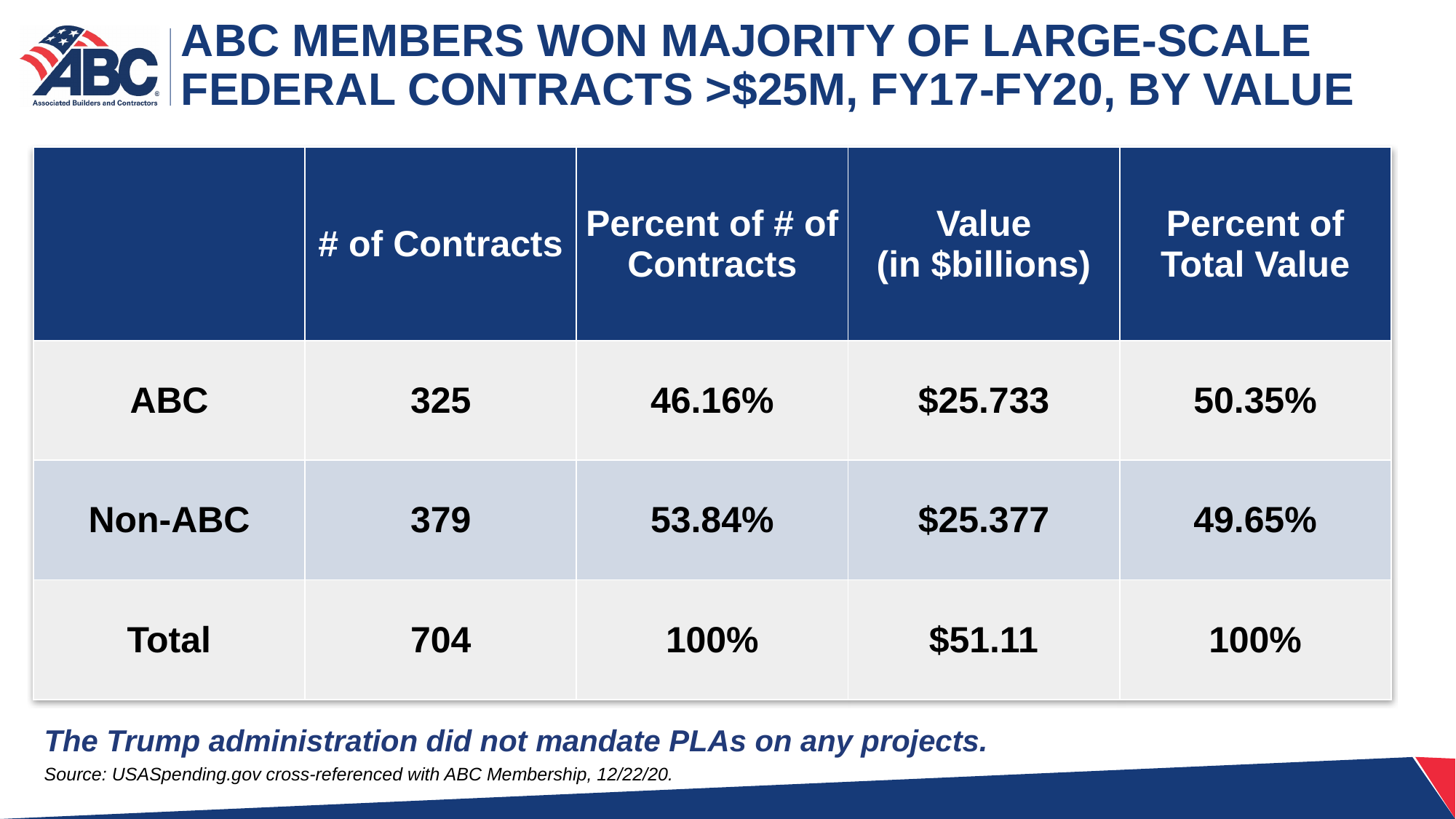

ABC MEMBERS WON MAJORITY OF LARGE-SCALE FEDERAL CONTRACTS >$25M, FY17-FY20, BY VALUE
|  | # of Contracts | Percent of # of Contracts | Value (in $billions) | Percent of Total Value |
| --- | --- | --- | --- | --- |
| ABC | 325 | 46.16% | $25.733 | 50.35% |
| Non-ABC | 379 | 53.84% | $25.377 | 49.65% |
| Total | 704 | 100% | $51.11 | 100% |
The Trump administration did not mandate PLAs on any projects.
Source: USASpending.gov cross-referenced with ABC Membership, 12/22/20.